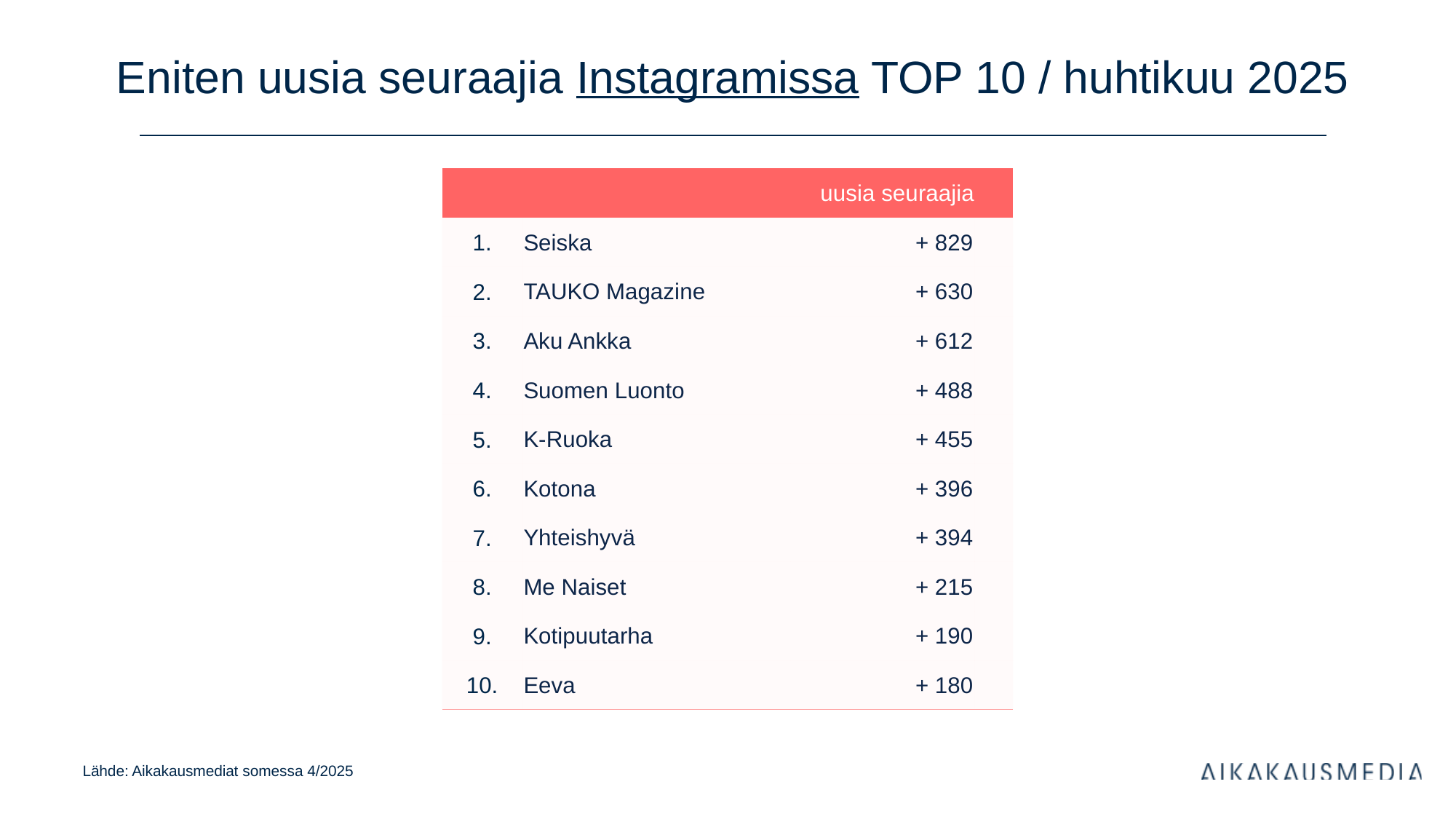

# Eniten uusia seuraajia Instagramissa TOP 10 / huhtikuu 2025
| uusia seuraajia |  | kanavan tilaajia |  |
| --- | --- | --- | --- |
| 1. | Seiska | + 829 |  |
| 2. | TAUKO Magazine | + 630 |  |
| 3. | Aku Ankka | + 612 |  |
| 4. | Suomen Luonto | + 488 |  |
| 5. | K-Ruoka | + 455 |  |
| 6. | Kotona | + 396 |  |
| 7. | Yhteishyvä | + 394 |  |
| 8. | Me Naiset | + 215 |  |
| 9. | Kotipuutarha | + 190 |  |
| 10. | Eeva | + 180 |  |